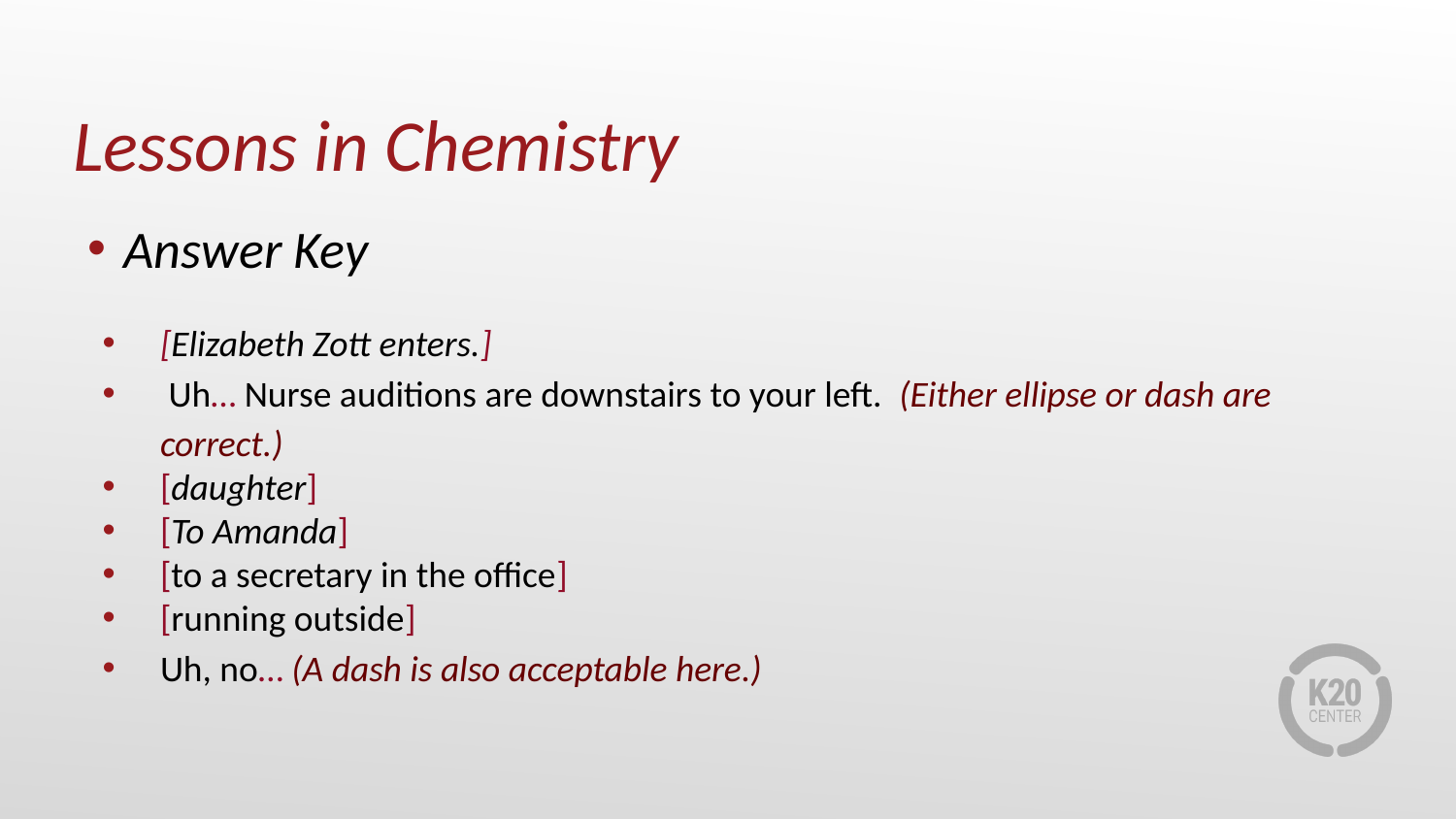

# Lessons in Chemistry
Answer Key

[Elizabeth Zott enters.]
 Uh… Nurse auditions are downstairs to your left.  (Either ellipse or dash are correct.)
[daughter]
[To Amanda]
[to a secretary in the office]
[running outside]
Uh, no… (A dash is also acceptable here.)